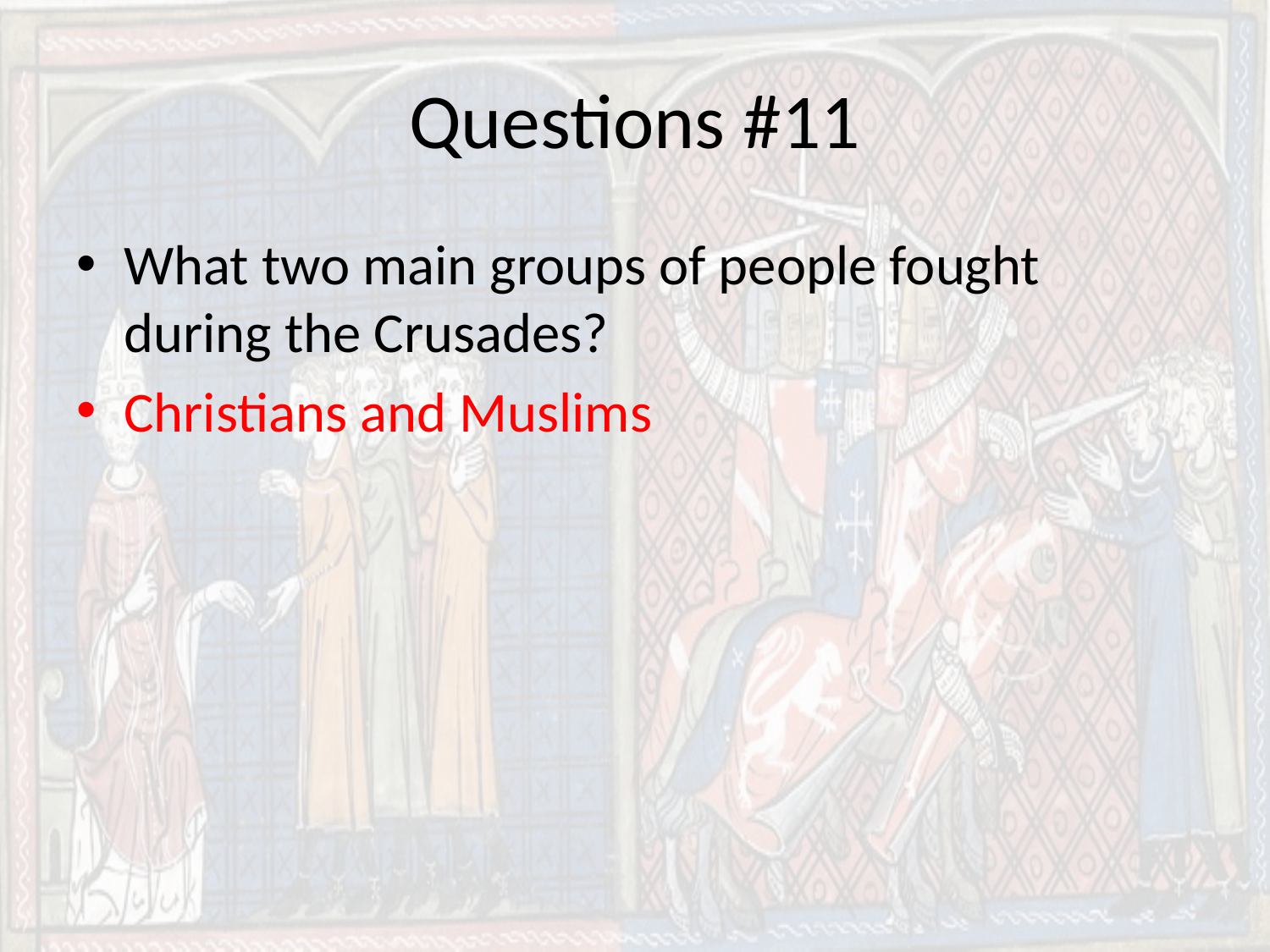

# Questions #11
What two main groups of people fought during the Crusades?
Christians and Muslims